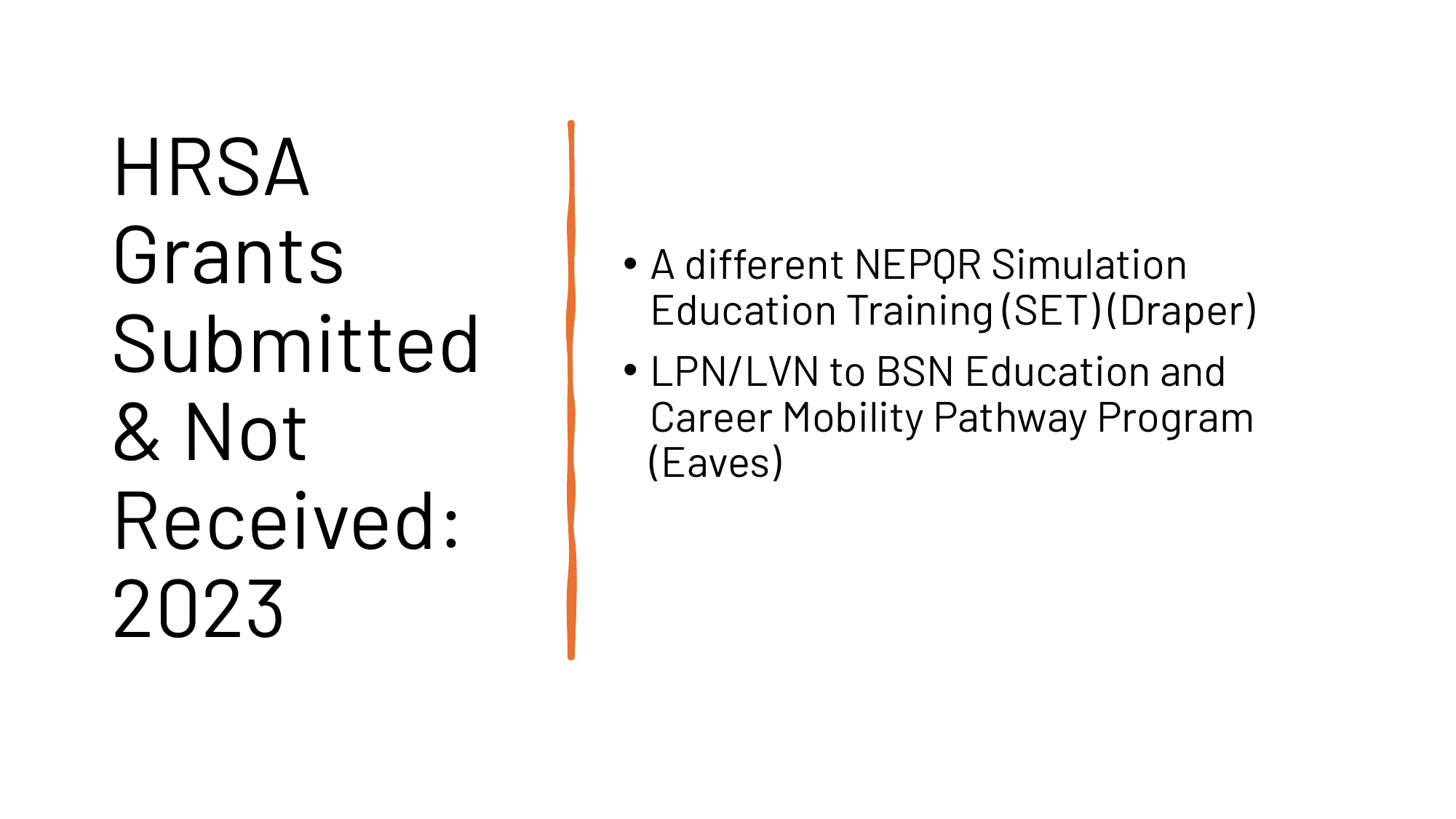

# HRSA Grants Submitted & Not Received: 2023
A different NEPQR Simulation Education Training (SET) (Draper)
LPN/LVN to BSN Education and Career Mobility Pathway Program (Eaves)